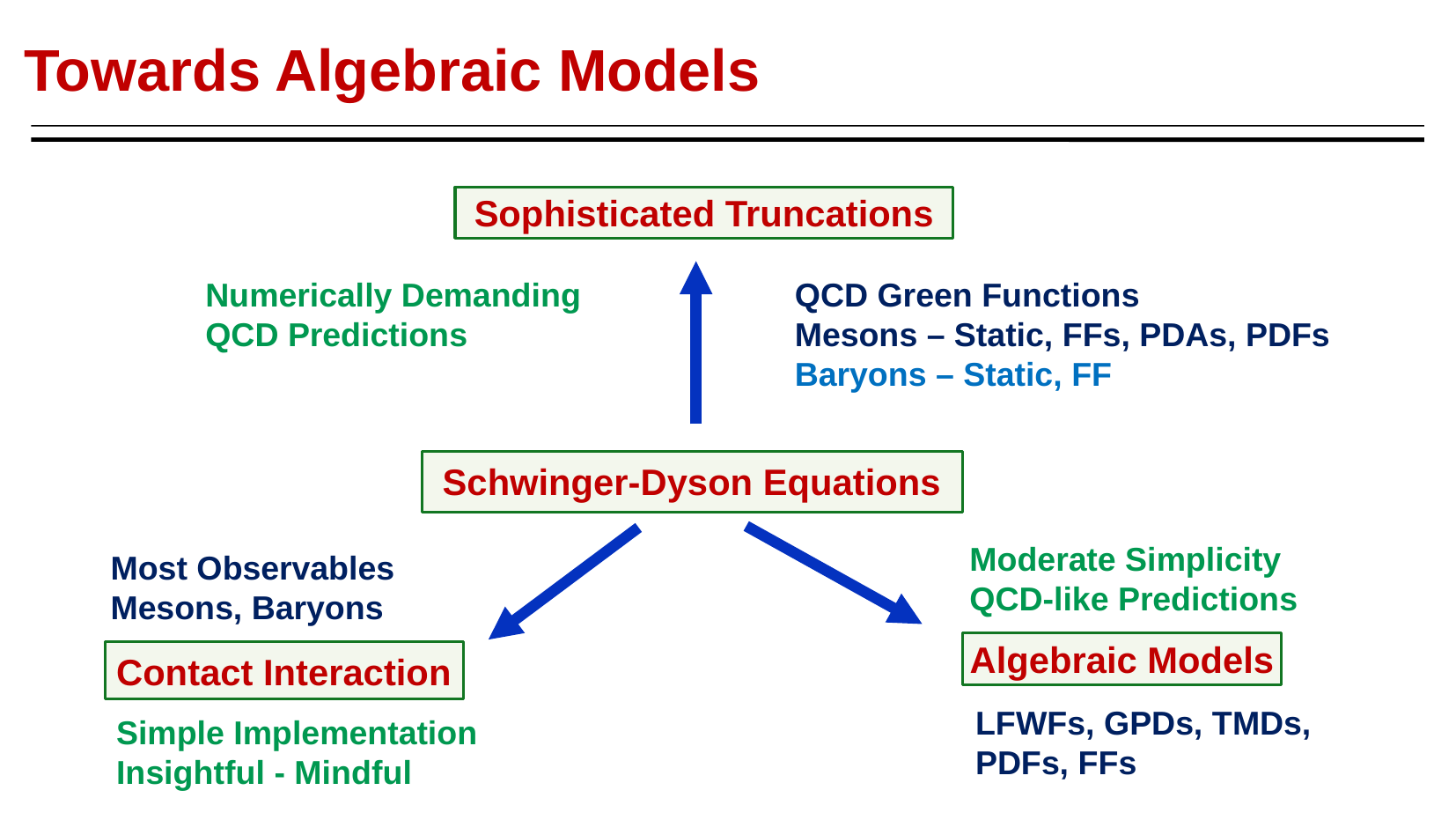

Towards Algebraic Models

Sophisticated Truncations

QCD Green Functions
Mesons – Static, FFs, PDAs, PDFs
Baryons – Static, FF
Numerically Demanding
QCD Predictions

Schwinger-Dyson Equations
Moderate Simplicity
QCD-like Predictions
Most Observables
Mesons, Baryons

Algebraic Models

Contact Interaction
LFWFs, GPDs, TMDs,
PDFs, FFs

Simple Implementation
Insightful - Mindful